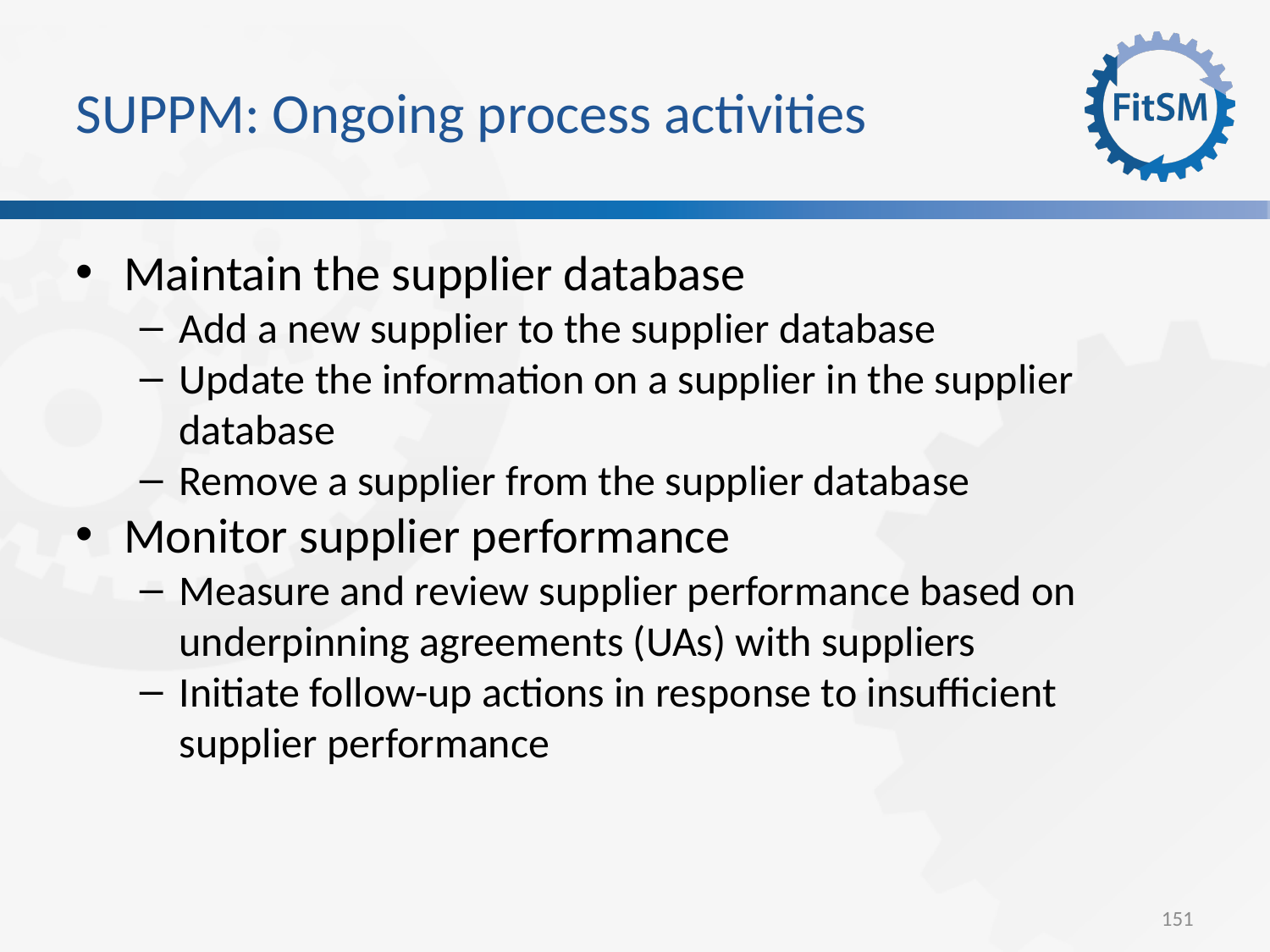

SUPPM: Ongoing process activities
Maintain the supplier database
Add a new supplier to the supplier database
Update the information on a supplier in the supplier database
Remove a supplier from the supplier database
Monitor supplier performance
Measure and review supplier performance based on underpinning agreements (UAs) with suppliers
Initiate follow-up actions in response to insufficient supplier performance
151